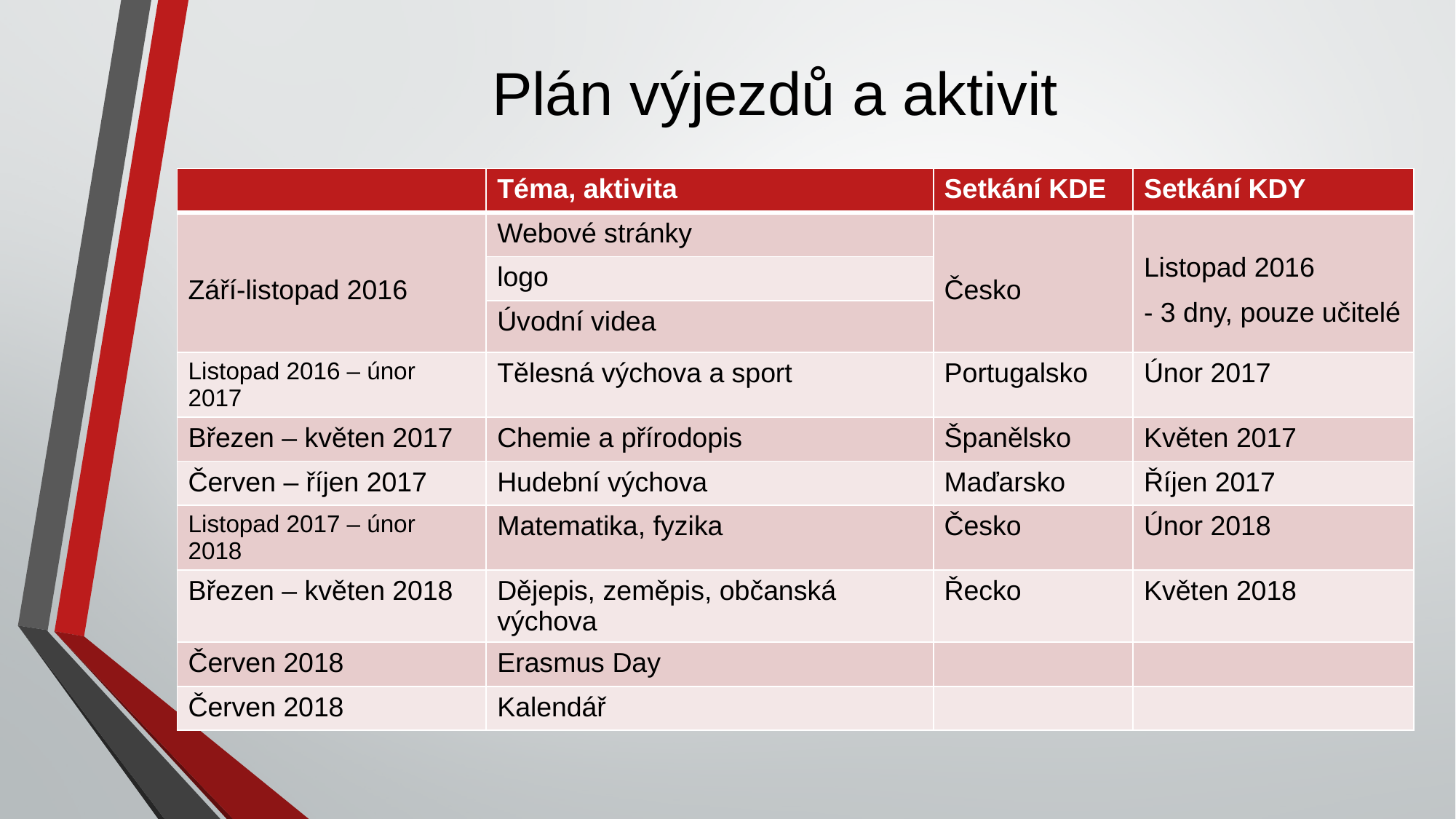

# Plán výjezdů a aktivit
|  | Téma, aktivita | Setkání KDE | Setkání KDY |
| --- | --- | --- | --- |
| Září-listopad 2016 | Webové stránky | Česko | Listopad 2016 - 3 dny, pouze učitelé |
|  | logo |  |  |
|  | Úvodní videa |  |  |
| Listopad 2016 – únor 2017 | Tělesná výchova a sport | Portugalsko | Únor 2017 |
| Březen – květen 2017 | Chemie a přírodopis | Španělsko | Květen 2017 |
| Červen – říjen 2017 | Hudební výchova | Maďarsko | Říjen 2017 |
| Listopad 2017 – únor 2018 | Matematika, fyzika | Česko | Únor 2018 |
| Březen – květen 2018 | Dějepis, zeměpis, občanská výchova | Řecko | Květen 2018 |
| Červen 2018 | Erasmus Day |  |  |
| Červen 2018 | Kalendář |  |  |